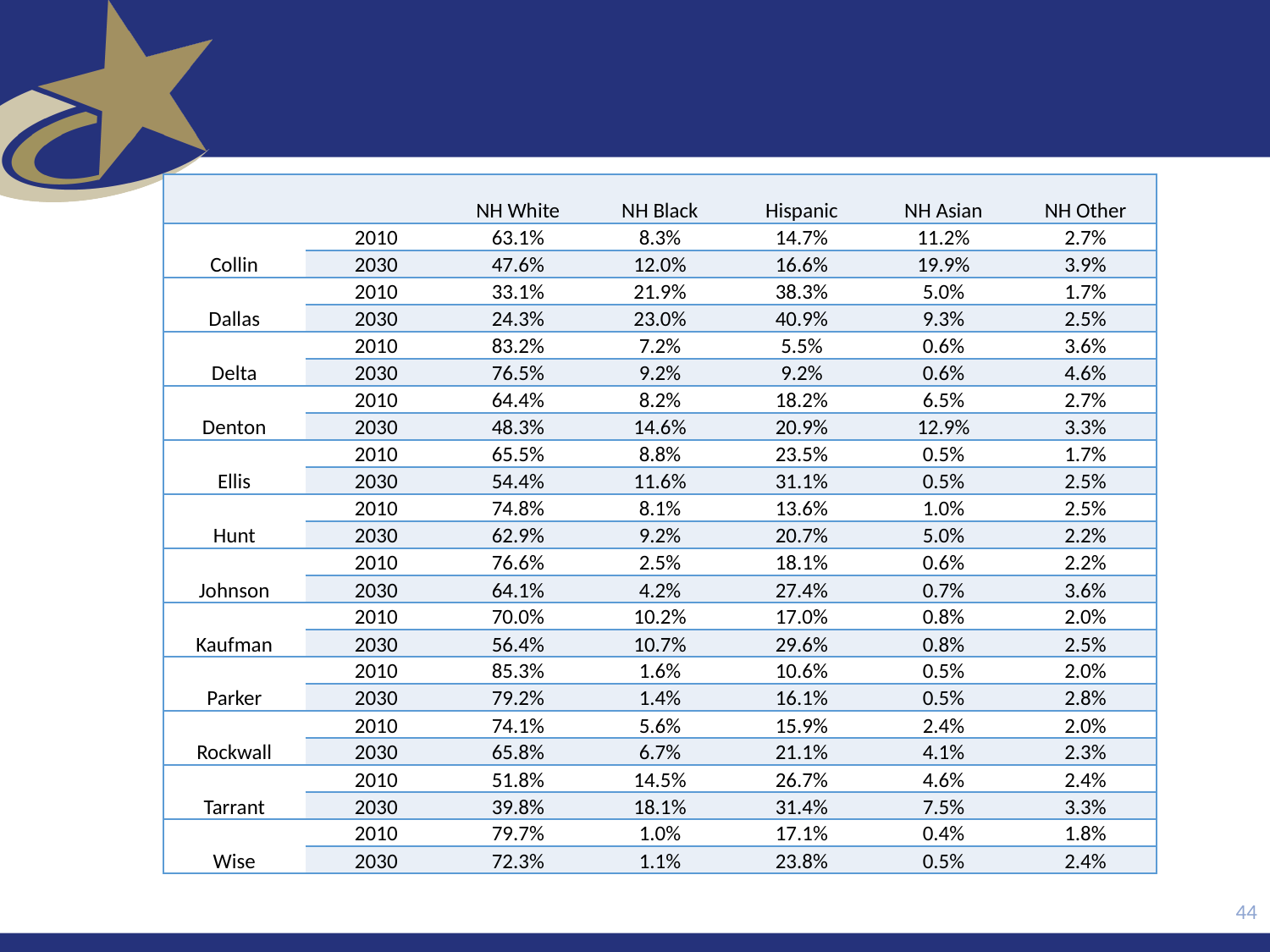

#
|  |  | NH White | NH Black | Hispanic | NH Asian | NH Other |
| --- | --- | --- | --- | --- | --- | --- |
| Collin | 2010 | 63.1% | 8.3% | 14.7% | 11.2% | 2.7% |
|  | 2030 | 47.6% | 12.0% | 16.6% | 19.9% | 3.9% |
| Dallas | 2010 | 33.1% | 21.9% | 38.3% | 5.0% | 1.7% |
|  | 2030 | 24.3% | 23.0% | 40.9% | 9.3% | 2.5% |
| Delta | 2010 | 83.2% | 7.2% | 5.5% | 0.6% | 3.6% |
|  | 2030 | 76.5% | 9.2% | 9.2% | 0.6% | 4.6% |
| Denton | 2010 | 64.4% | 8.2% | 18.2% | 6.5% | 2.7% |
|  | 2030 | 48.3% | 14.6% | 20.9% | 12.9% | 3.3% |
| Ellis | 2010 | 65.5% | 8.8% | 23.5% | 0.5% | 1.7% |
|  | 2030 | 54.4% | 11.6% | 31.1% | 0.5% | 2.5% |
| Hunt | 2010 | 74.8% | 8.1% | 13.6% | 1.0% | 2.5% |
|  | 2030 | 62.9% | 9.2% | 20.7% | 5.0% | 2.2% |
| Johnson | 2010 | 76.6% | 2.5% | 18.1% | 0.6% | 2.2% |
|  | 2030 | 64.1% | 4.2% | 27.4% | 0.7% | 3.6% |
| Kaufman | 2010 | 70.0% | 10.2% | 17.0% | 0.8% | 2.0% |
|  | 2030 | 56.4% | 10.7% | 29.6% | 0.8% | 2.5% |
| Parker | 2010 | 85.3% | 1.6% | 10.6% | 0.5% | 2.0% |
|  | 2030 | 79.2% | 1.4% | 16.1% | 0.5% | 2.8% |
| Rockwall | 2010 | 74.1% | 5.6% | 15.9% | 2.4% | 2.0% |
|  | 2030 | 65.8% | 6.7% | 21.1% | 4.1% | 2.3% |
| Tarrant | 2010 | 51.8% | 14.5% | 26.7% | 4.6% | 2.4% |
|  | 2030 | 39.8% | 18.1% | 31.4% | 7.5% | 3.3% |
| Wise | 2010 | 79.7% | 1.0% | 17.1% | 0.4% | 1.8% |
|  | 2030 | 72.3% | 1.1% | 23.8% | 0.5% | 2.4% |
44